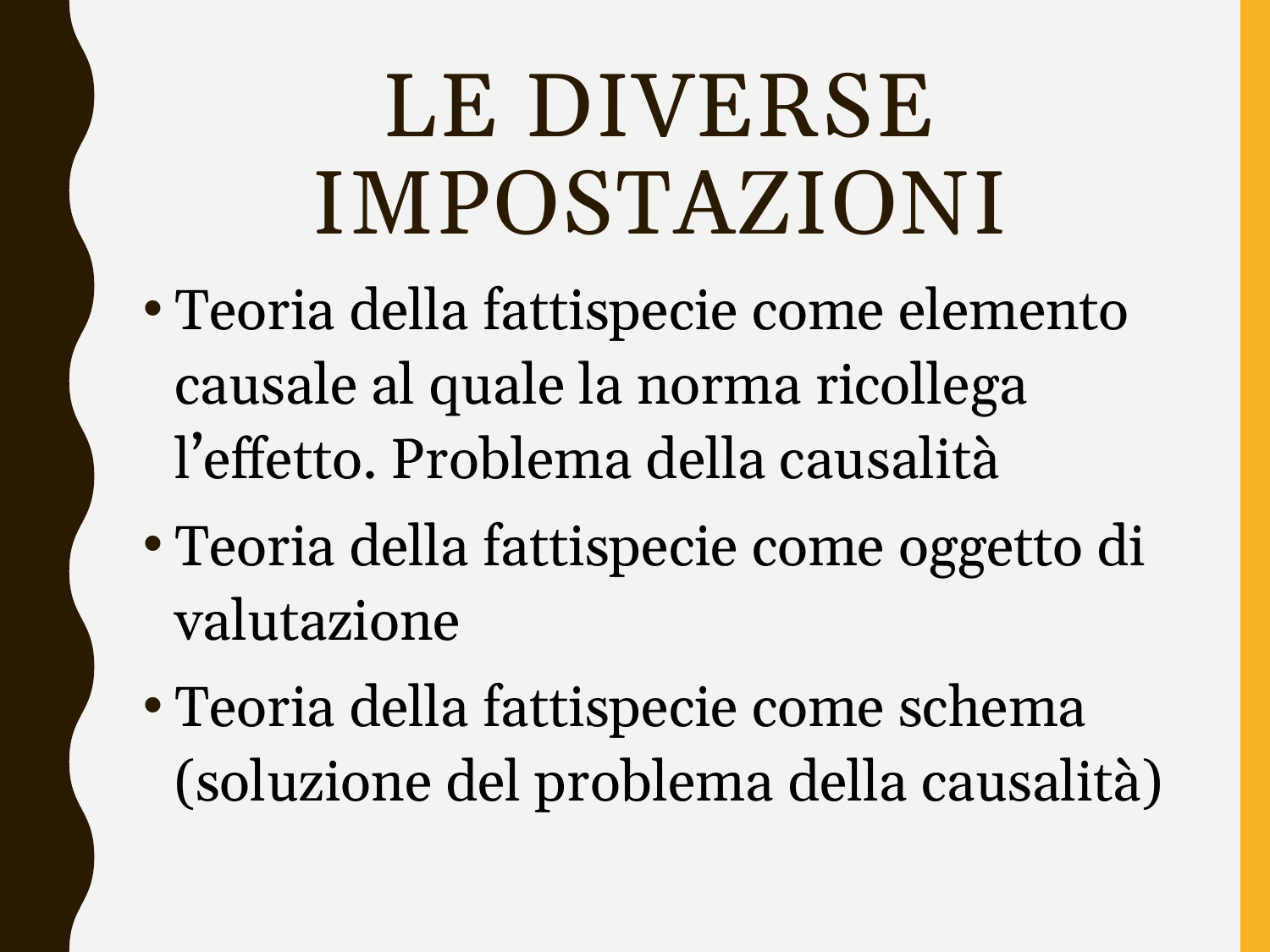

# Le diverse impostazioni
Teoria della fattispecie come elemento causale al quale la norma ricollega l’effetto. Problema della causalità
Teoria della fattispecie come oggetto di valutazione
Teoria della fattispecie come schema (soluzione del problema della causalità)